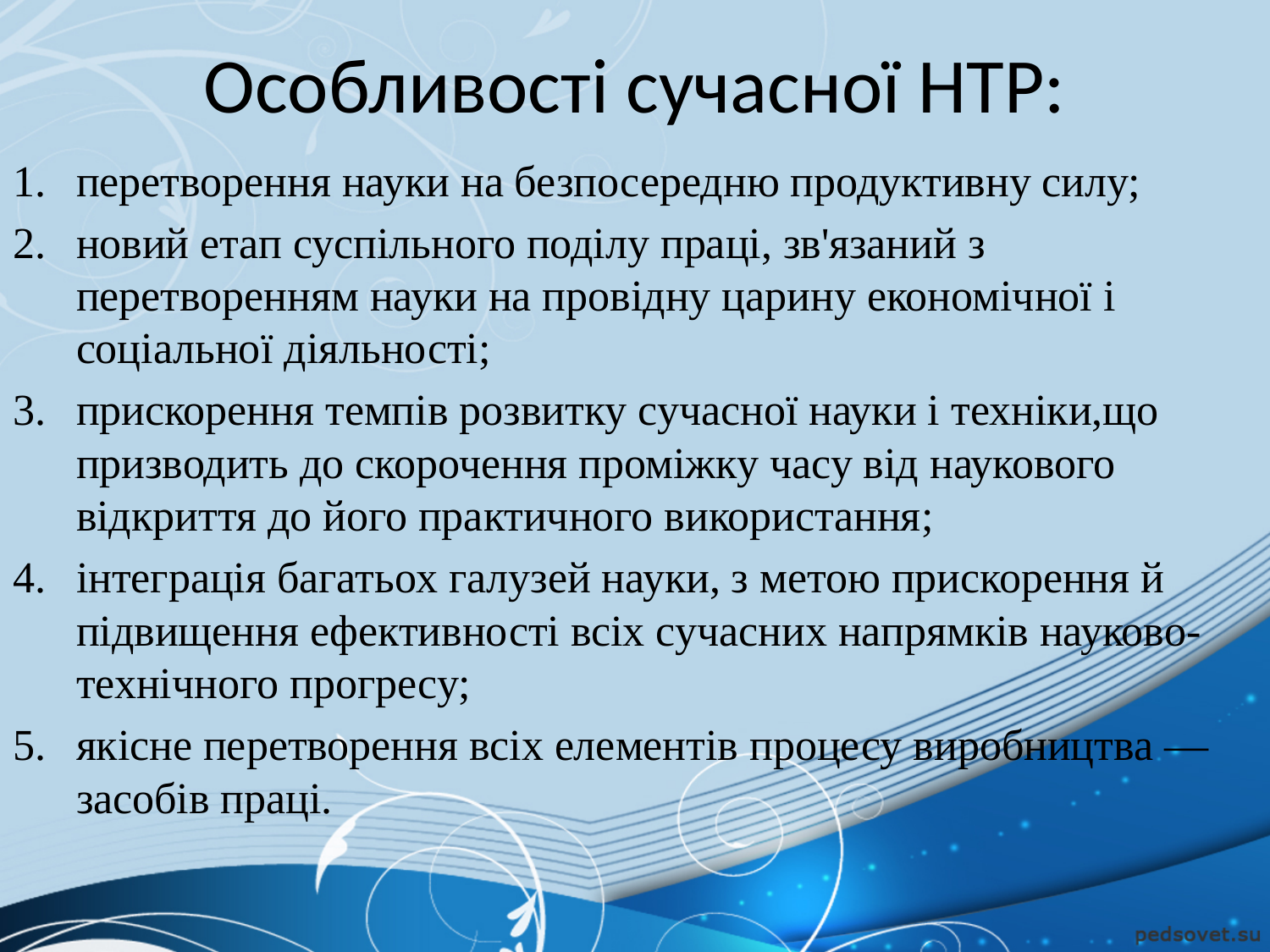

# Особливості сучасної НТР:
перетворення науки на безпосередню продуктивну силу;
новий етап суспільного поділу праці, зв'язаний з перетворенням науки на провідну царину економічної і соціальної діяльності;
прискорення темпів розвитку сучасної науки і техніки,що призводить до скорочення проміжку часу від наукового відкриття до його практичного використання;
інтеграція багатьох галузей науки, з метою прискорення й підвищення ефективності всіх сучасних напрямків науково-технічного прогресу;
якісне перетворення всіх елементів процесу виробництва — засобів праці.